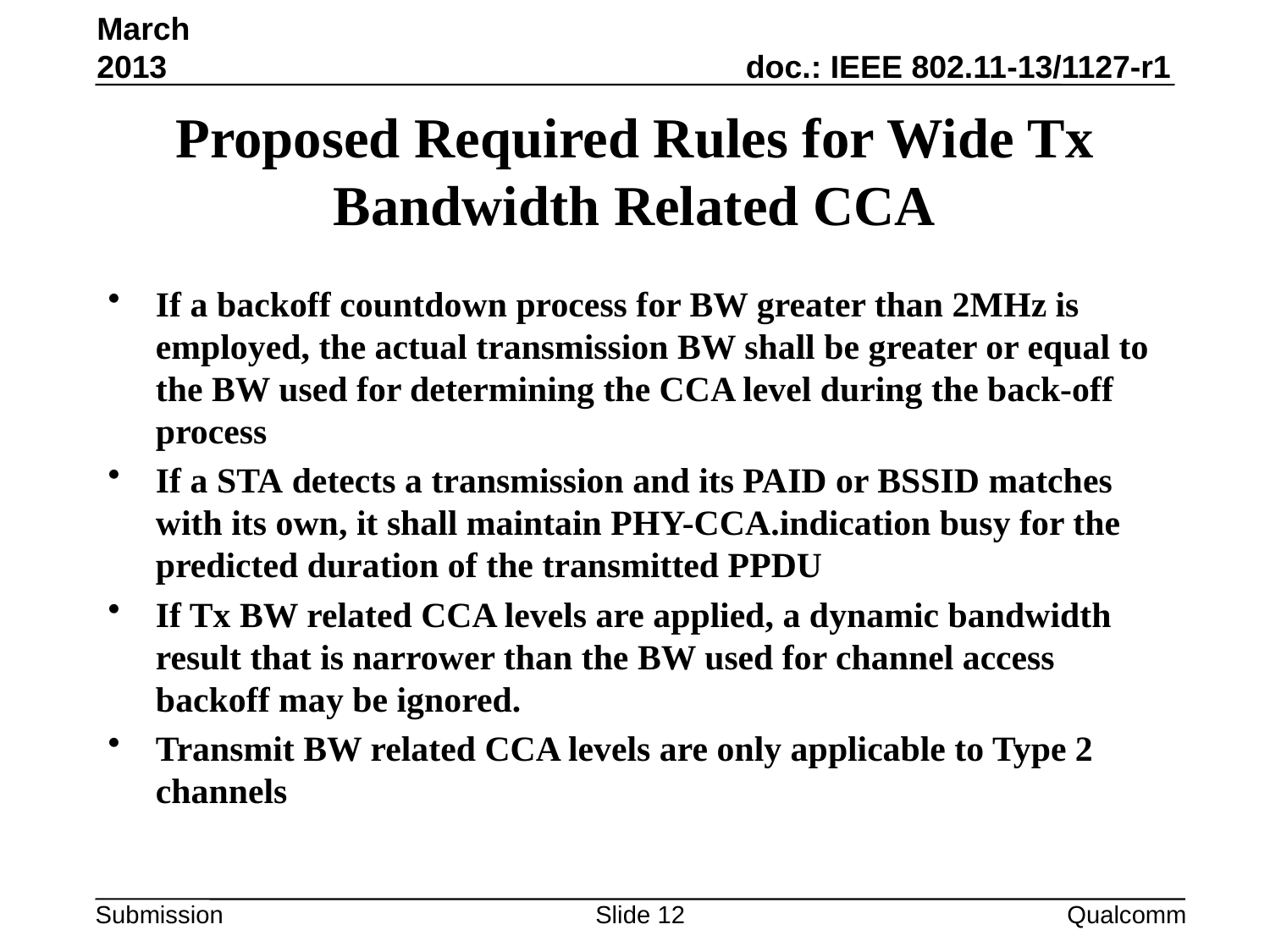

March 2013
# Proposed Required Rules for Wide Tx Bandwidth Related CCA
If a backoff countdown process for BW greater than 2MHz is employed, the actual transmission BW shall be greater or equal to the BW used for determining the CCA level during the back-off process
If a STA detects a transmission and its PAID or BSSID matches with its own, it shall maintain PHY-CCA.indication busy for the predicted duration of the transmitted PPDU
If Tx BW related CCA levels are applied, a dynamic bandwidth result that is narrower than the BW used for channel access backoff may be ignored.
Transmit BW related CCA levels are only applicable to Type 2 channels

Slide 12
Qualcomm